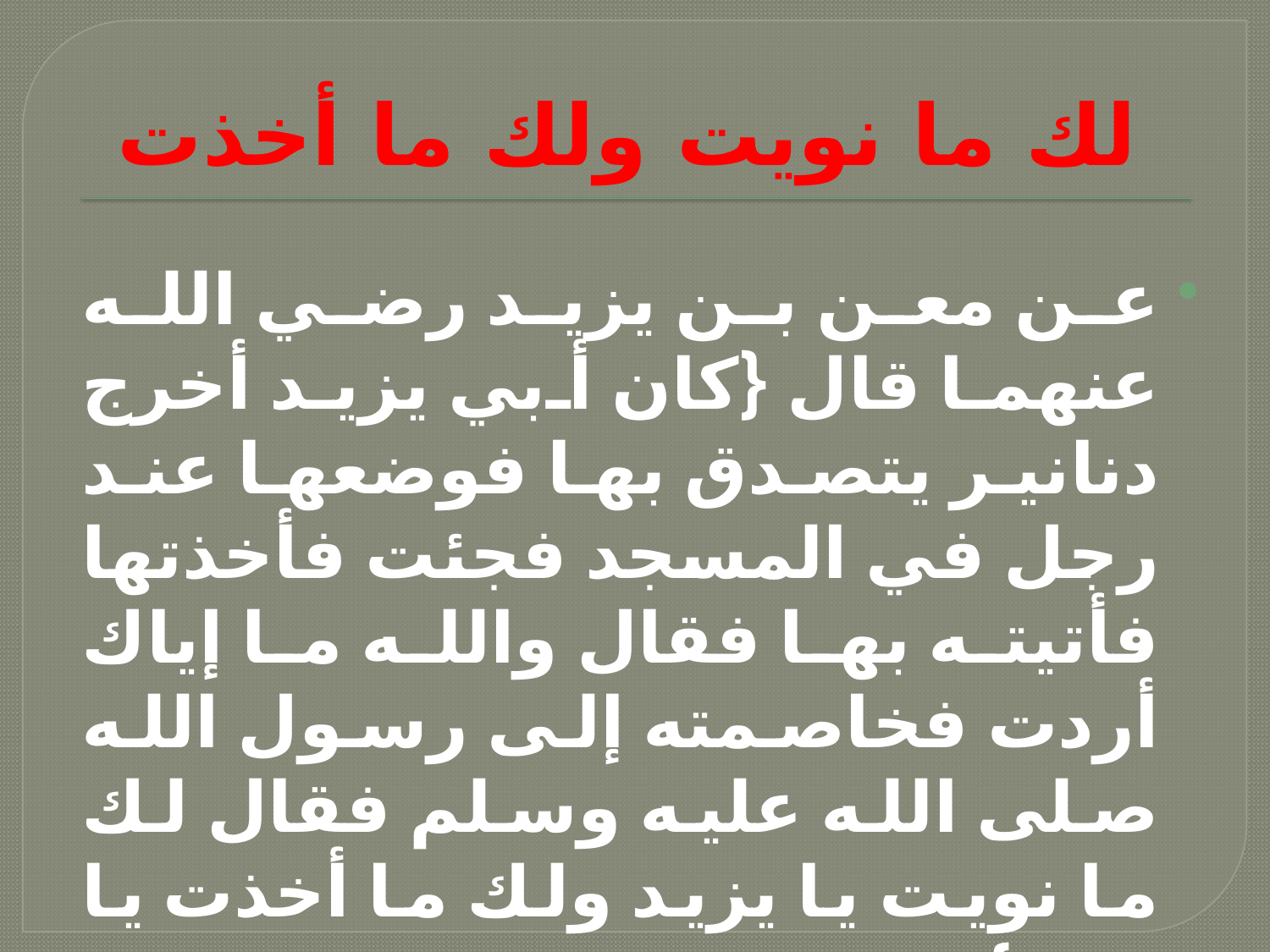

# لك ما نويت ولك ما أخذت
عن معن بن يزيد رضي الله عنهما قال {كان أبي يزيد أخرج دنانير يتصدق بها فوضعها عند رجل في المسجد فجئت فأخذتها فأتيته بها فقال والله ما إياك أردت فخاصمته إلى رسول الله صلى الله عليه وسلم فقال لك ما نويت يا يزيد ولك ما أخذت يا معن}